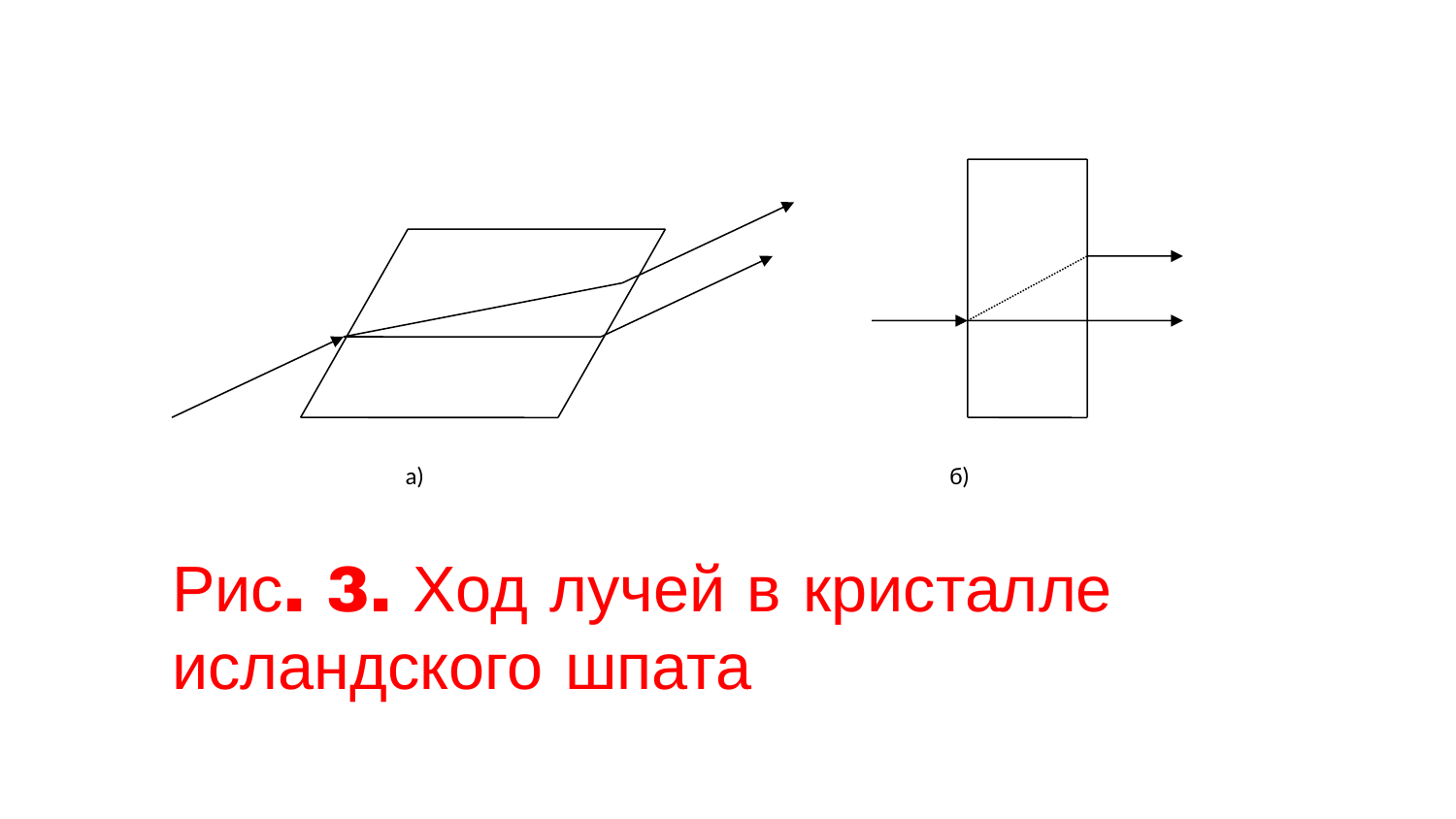

а)
б)
Рис. 3. Ход лучей в кристалле исландского шпата